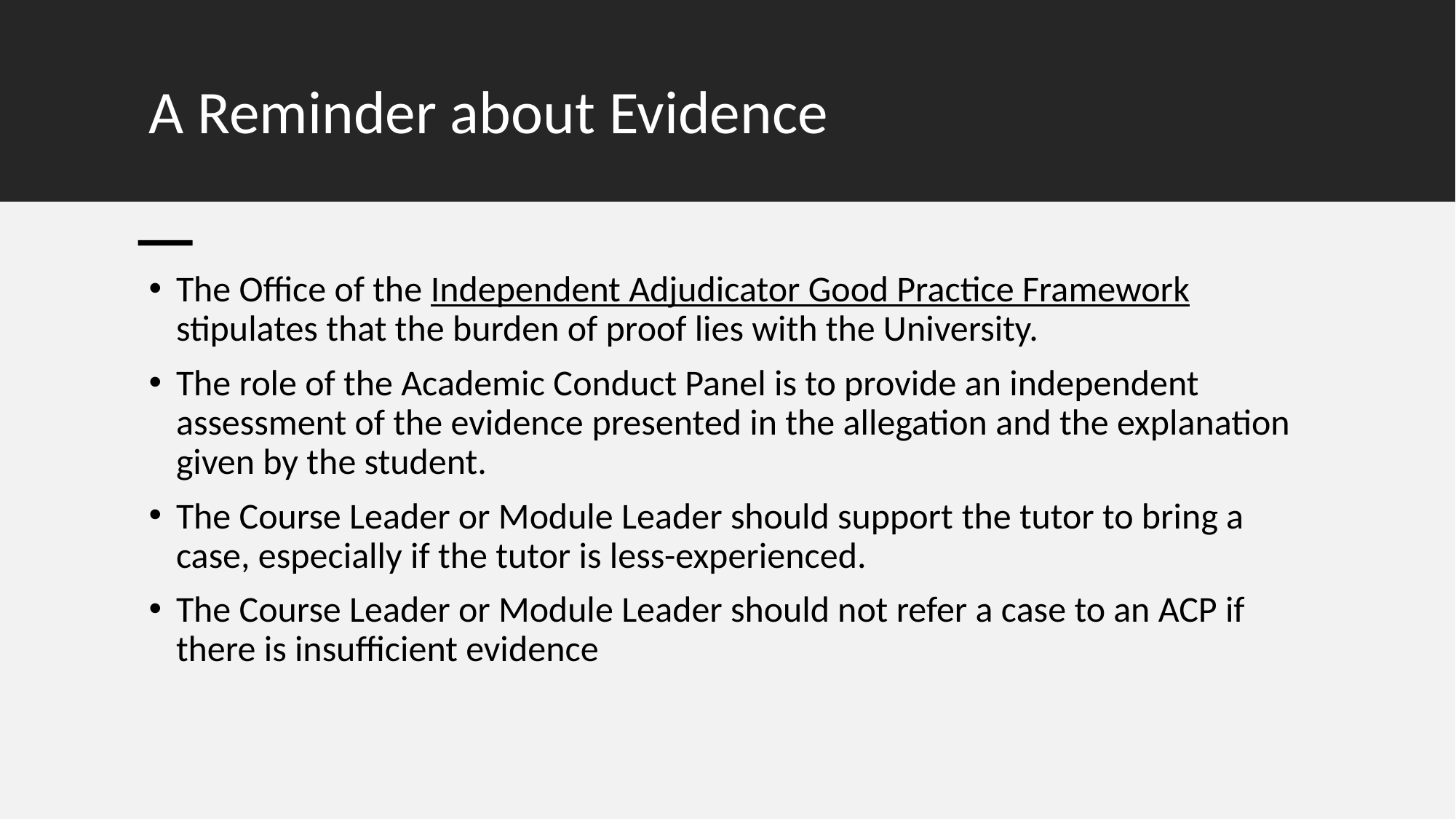

# A Reminder about Evidence

The Office of the Independent Adjudicator Good Practice Framework stipulates that the burden of proof lies with the University.
The role of the Academic Conduct Panel is to provide an independent assessment of the evidence presented in the allegation and the explanation given by the student.
The Course Leader or Module Leader should support the tutor to bring a case, especially if the tutor is less-experienced.
The Course Leader or Module Leader should not refer a case to an ACP if there is insufficient evidence